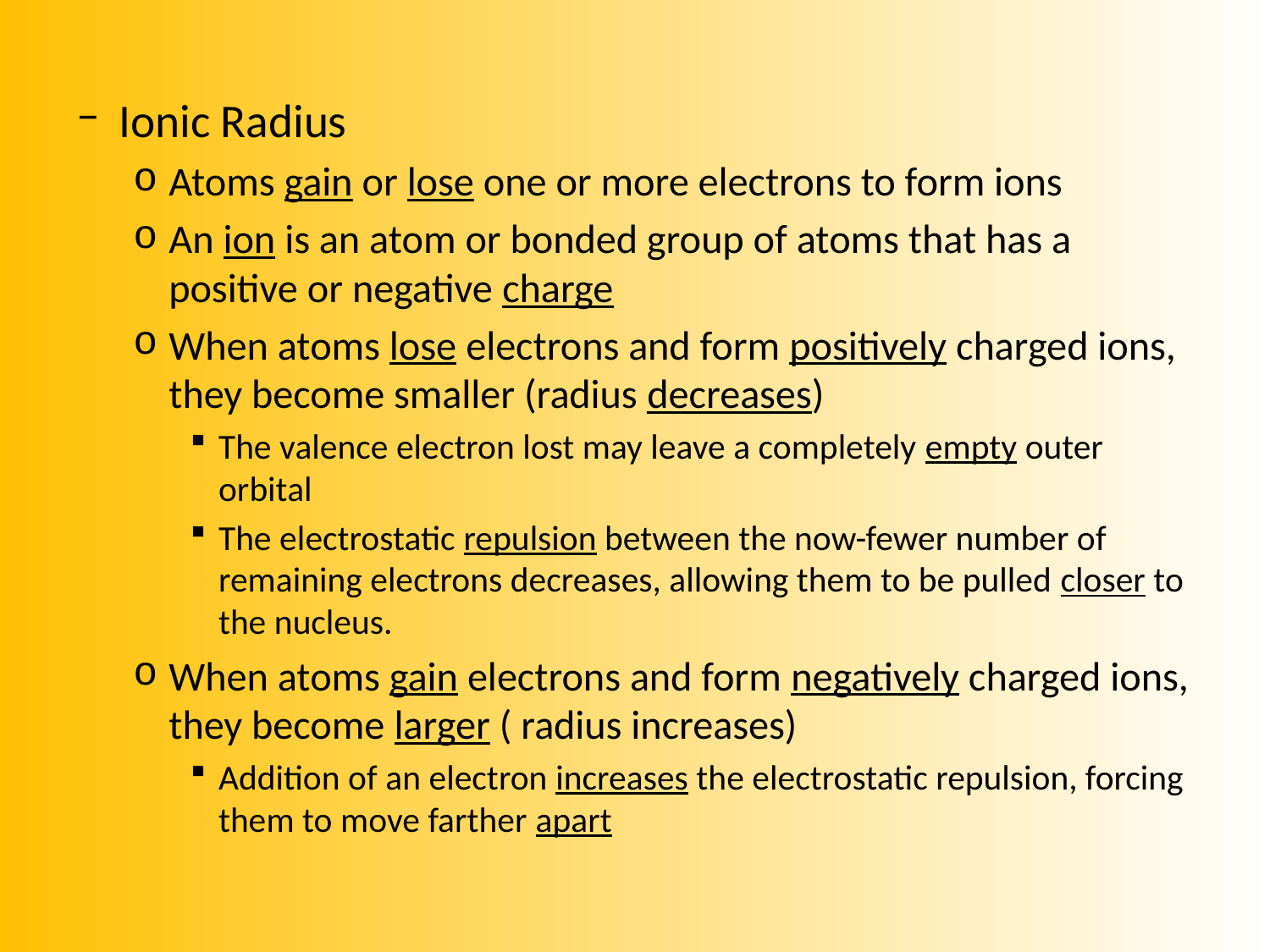

Ionic Radius
Atoms gain or lose one or more electrons to form ions
An ion is an atom or bonded group of atoms that has a positive or negative charge
When atoms lose electrons and form positively charged ions, they become smaller (radius decreases)
The valence electron lost may leave a completely empty outer orbital
The electrostatic repulsion between the now-fewer number of remaining electrons decreases, allowing them to be pulled closer to the nucleus.
When atoms gain electrons and form negatively charged ions, they become larger ( radius increases)
Addition of an electron increases the electrostatic repulsion, forcing them to move farther apart